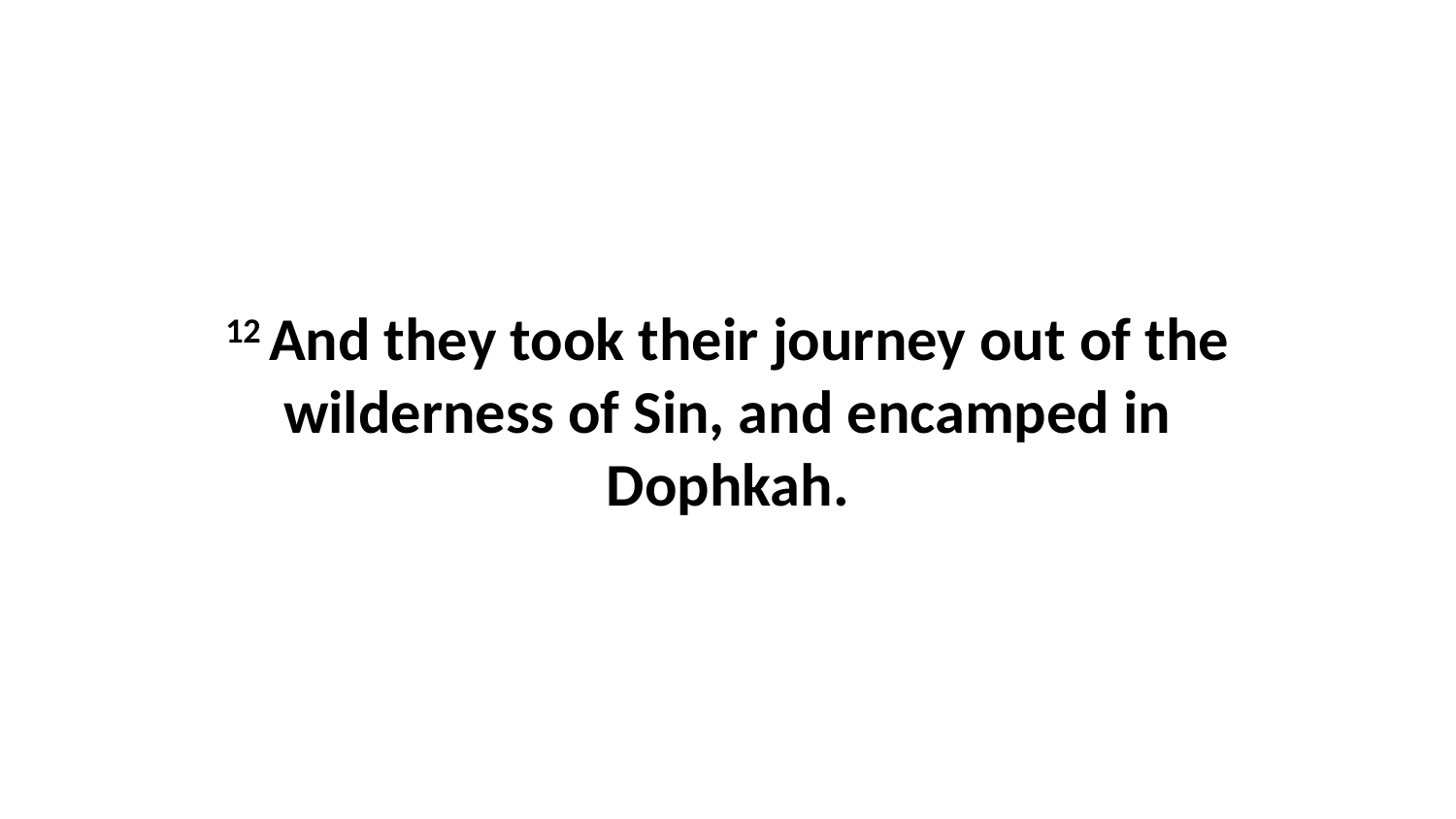

12 And they took their journey out of the wilderness of Sin, and encamped in Dophkah.